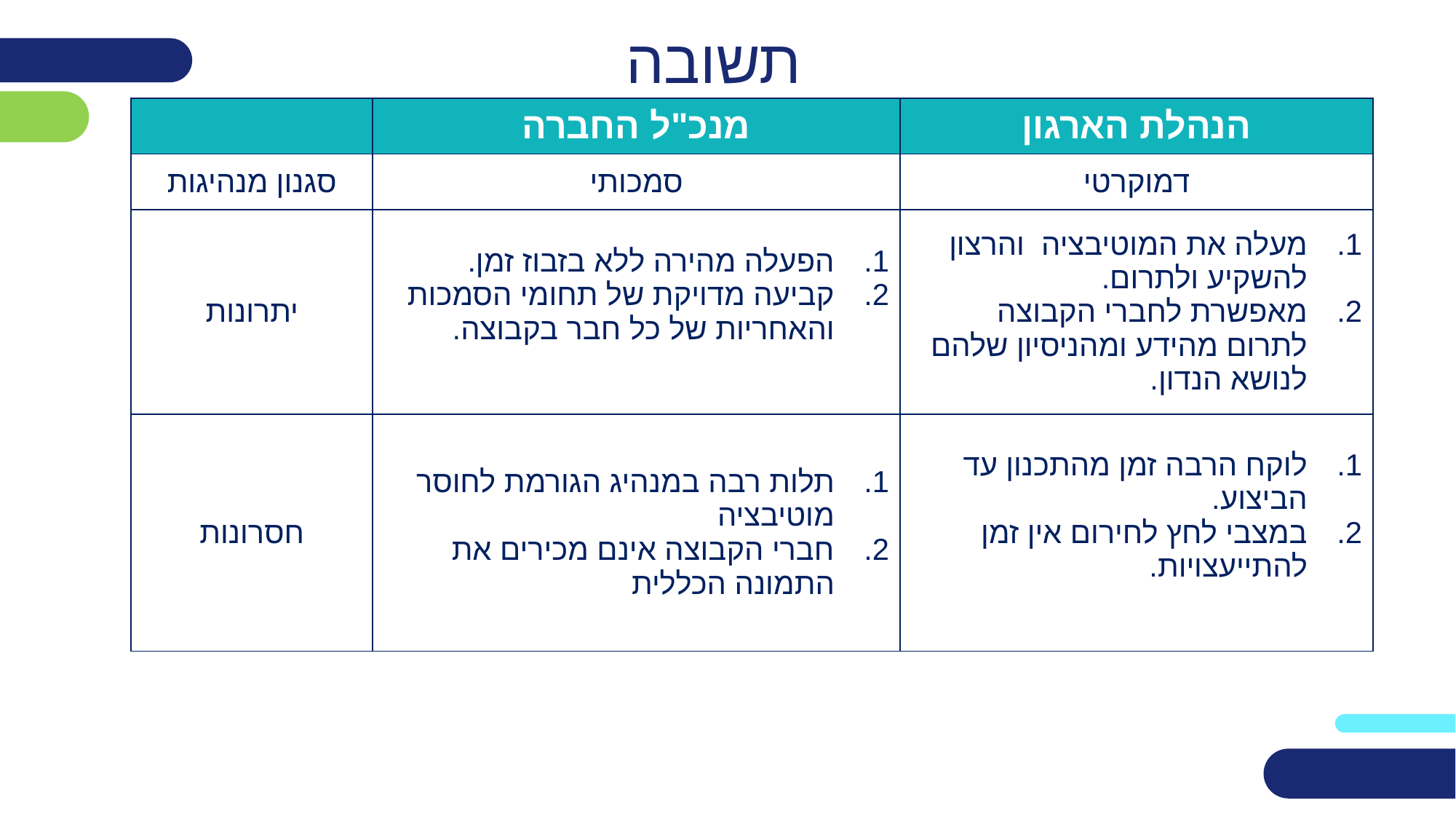

# תשובה
|  | מנכ"ל החברה | הנהלת הארגון |
| --- | --- | --- |
| סגנון מנהיגות | סמכותי | דמוקרטי |
| יתרונות | הפעלה מהירה ללא בזבוז זמן. קביעה מדויקת של תחומי הסמכות והאחריות של כל חבר בקבוצה. | מעלה את המוטיבציה והרצון להשקיע ולתרום. מאפשרת לחברי הקבוצה לתרום מהידע ומהניסיון שלהם לנושא הנדון. |
| חסרונות | תלות רבה במנהיג הגורמת לחוסר מוטיבציה חברי הקבוצה אינם מכירים את התמונה הכללית | לוקח הרבה זמן מהתכנון עד הביצוע. במצבי לחץ לחירום אין זמן להתייעצויות. |